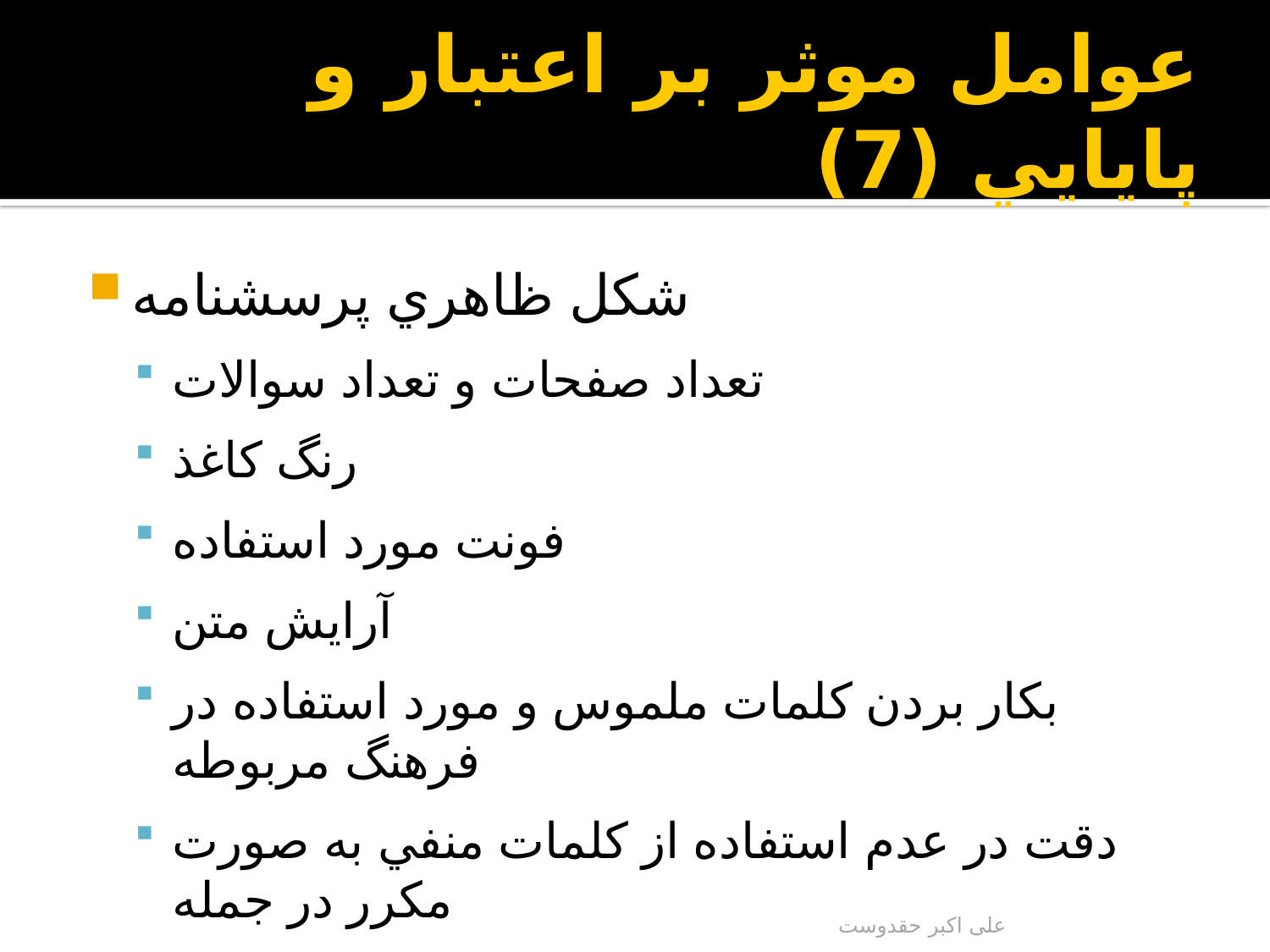

# عوامل موثر بر اعتبار و پايايي (7)
شكل ظاهري پرسشنامه
تعداد صفحات و تعداد سوالات
رنگ كاغذ
فونت مورد استفاده
آرايش متن
بكار بردن كلمات ملموس و مورد استفاده در فرهنگ مربوطه
دقت در عدم استفاده از كلمات منفي به صورت مكرر در جمله

علی اکبر حقدوست